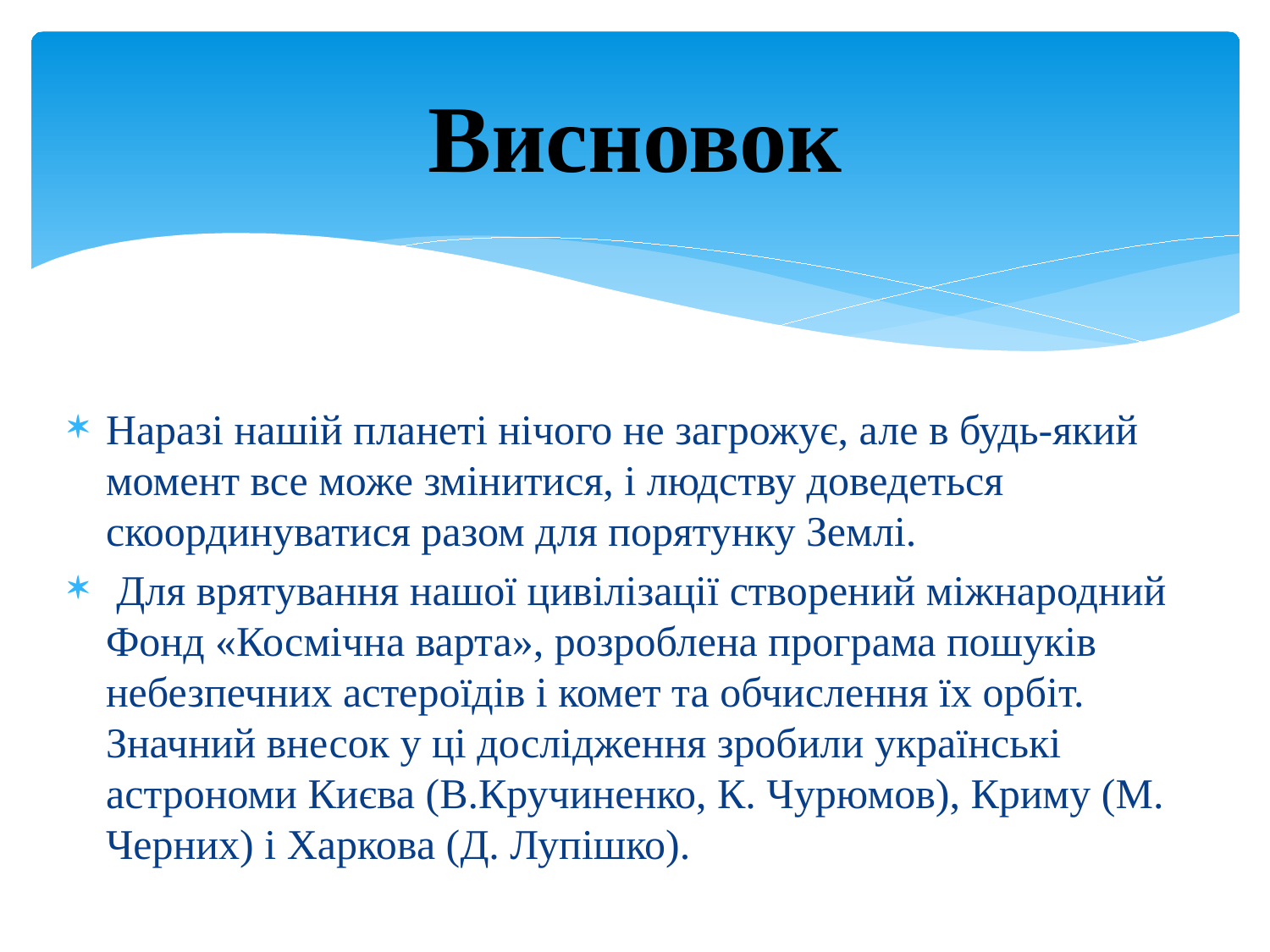

# Висновок
Наразі нашій планеті нічого не загрожує, але в будь-який момент все може змінитися, і людству доведеться скоординуватися разом для порятунку Землі.
 Для врятування нашої цивілізації створений міжнародний Фонд «Космічна варта», розроблена програма пошуків небезпечних астероїдів і комет та обчислення їх орбіт. Значний внесок у ці дослідження зробили українські астрономи Києва (В.Кручиненко, К. Чурюмов), Криму (М. Черних) і Харкова (Д. Лупішко).